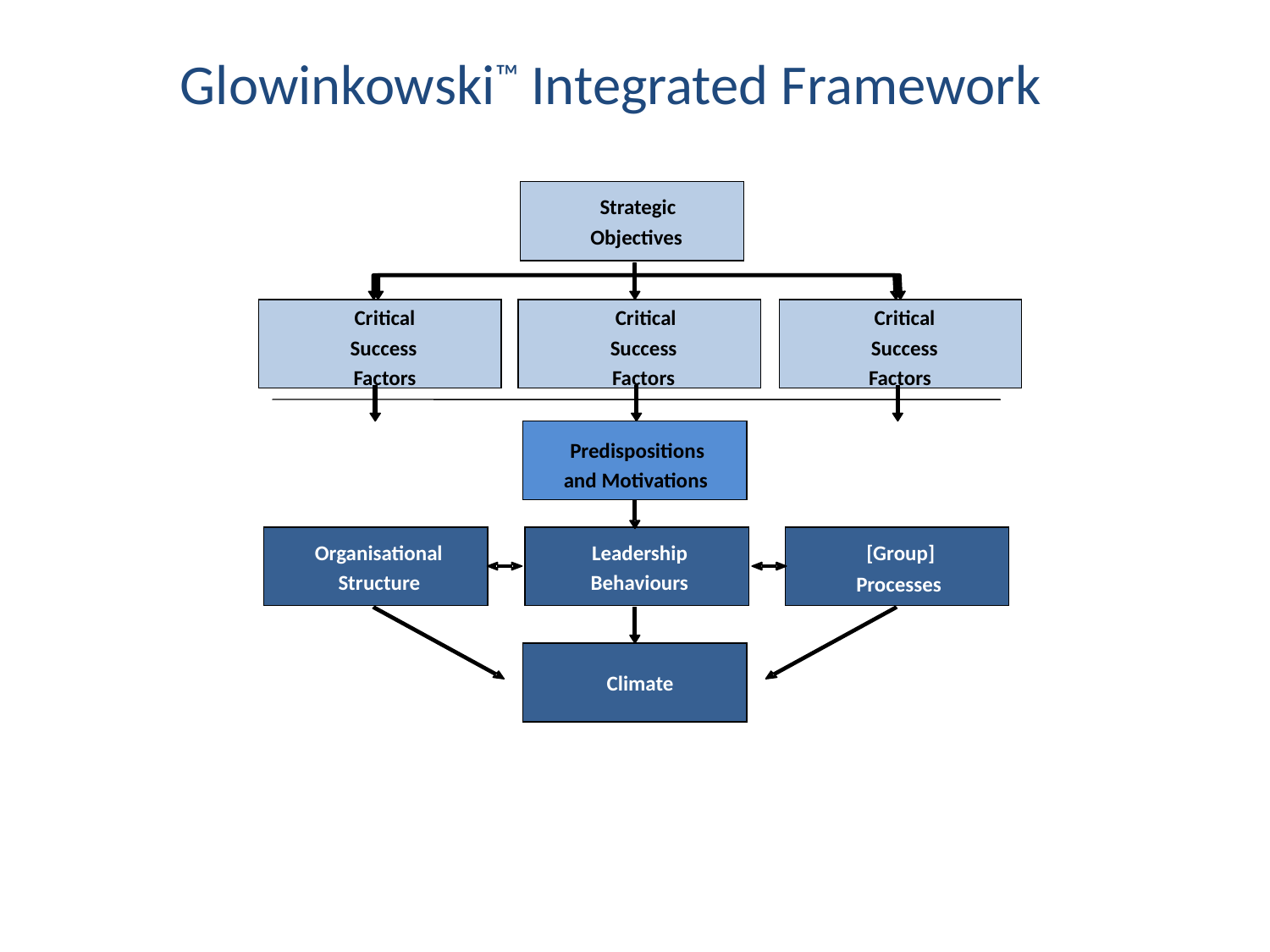

Glowinkowski™ Integrated Framework

Strategic
Objectives

Critical
Critical
Critical
Success
Success
Success
Factors
Factors
Factors

Predispositions
and Motivations

Organisational
Leadership
[Group]

Structure
Behaviours
Processes

Climate